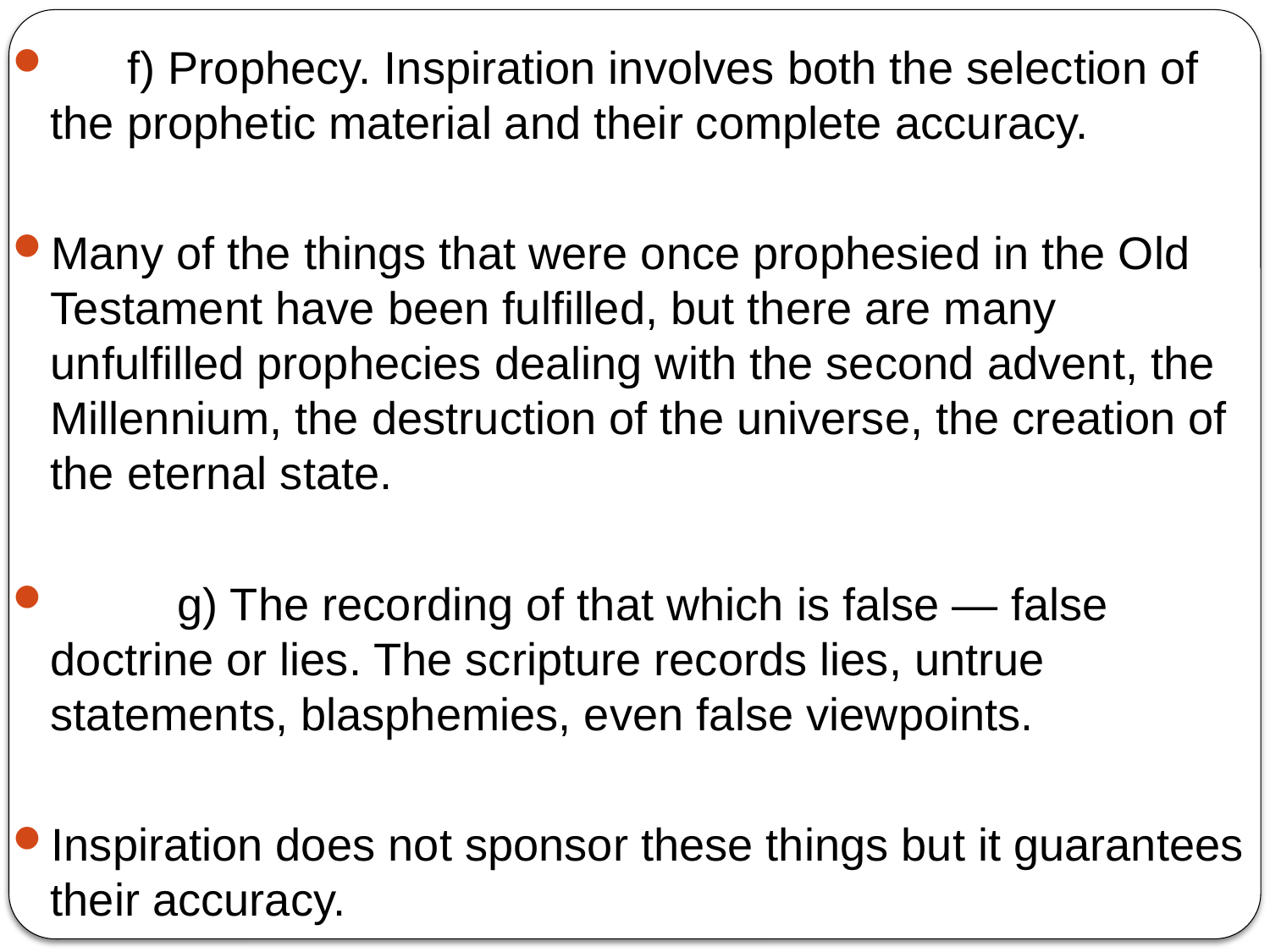

f) Prophecy. Inspiration involves both the selection of the prophetic material and their complete accuracy.

Many of the things that were once prophesied in the Old Testament have been fulfilled, but there are many unfulfilled prophecies dealing with the second advent, the Millennium, the destruction of the universe, the creation of the eternal state.

	g) The recording of that which is false — false doctrine or lies. The scripture records lies, untrue statements, blasphemies, even false viewpoints.

Inspiration does not sponsor these things but it guarantees their accuracy.